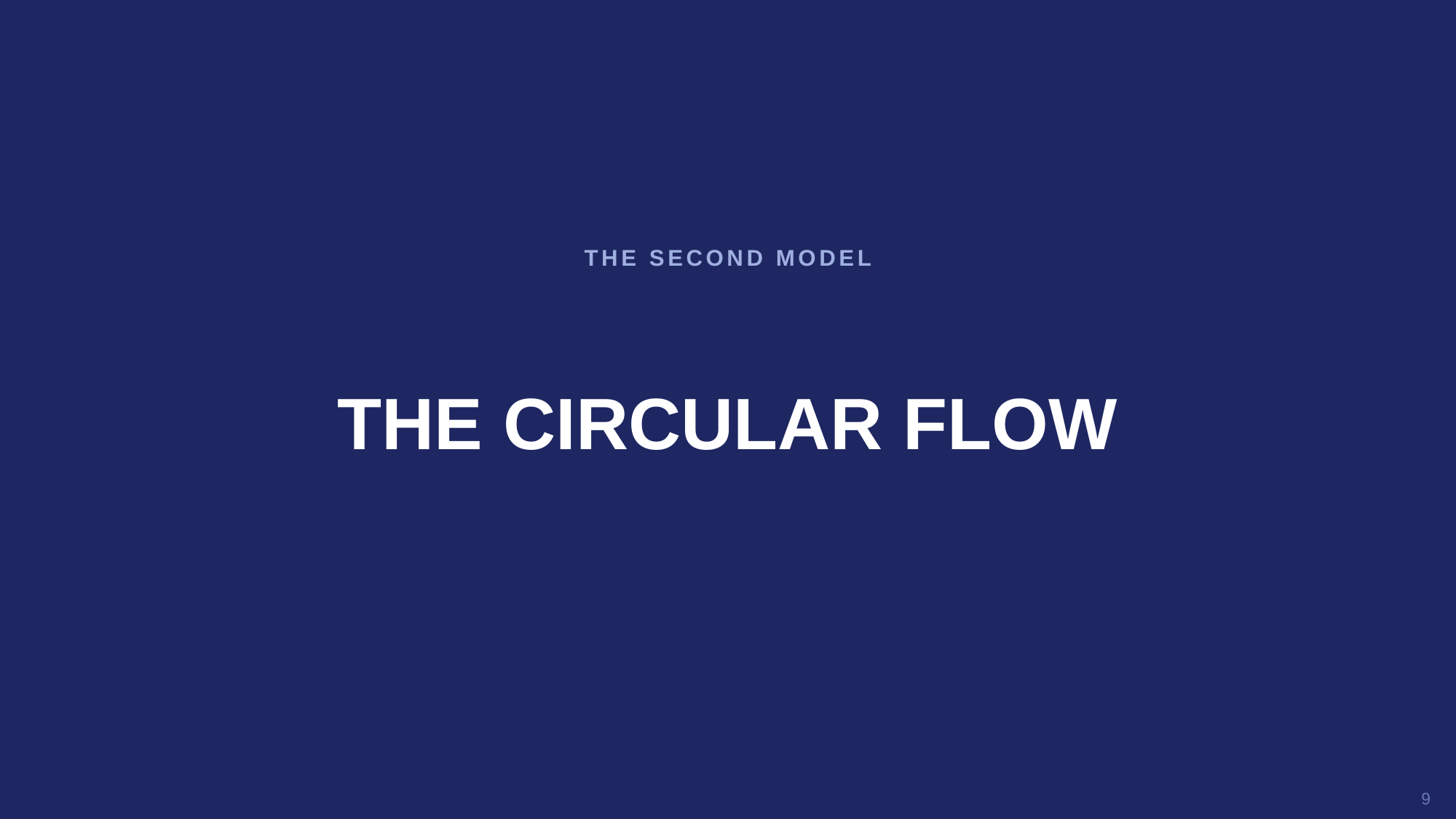

THE SECOND MODEL
THE CIRCULAR FLOW
9